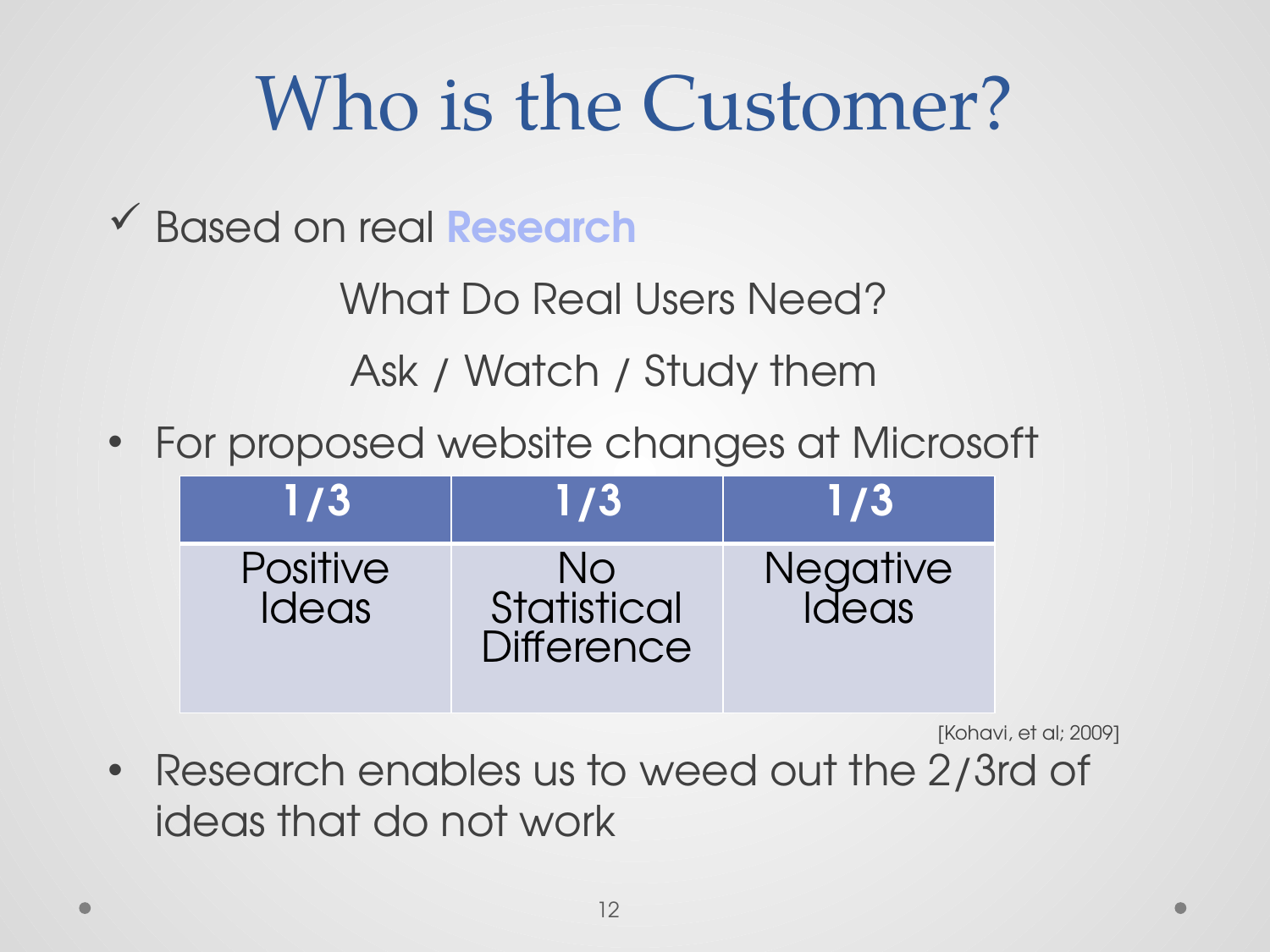

# Who is the Customer?
Based on real Research
What Do Real Users Need?
Ask / Watch / Study them
For proposed website changes at Microsoft

[Kohavi, et al; 2009]
Research enables us to weed out the 2/3rd of ideas that do not work
| 1/3 | 1/3 | 1/3 |
| --- | --- | --- |
| Positive Ideas | No Statistical Difference | Negative Ideas |
12